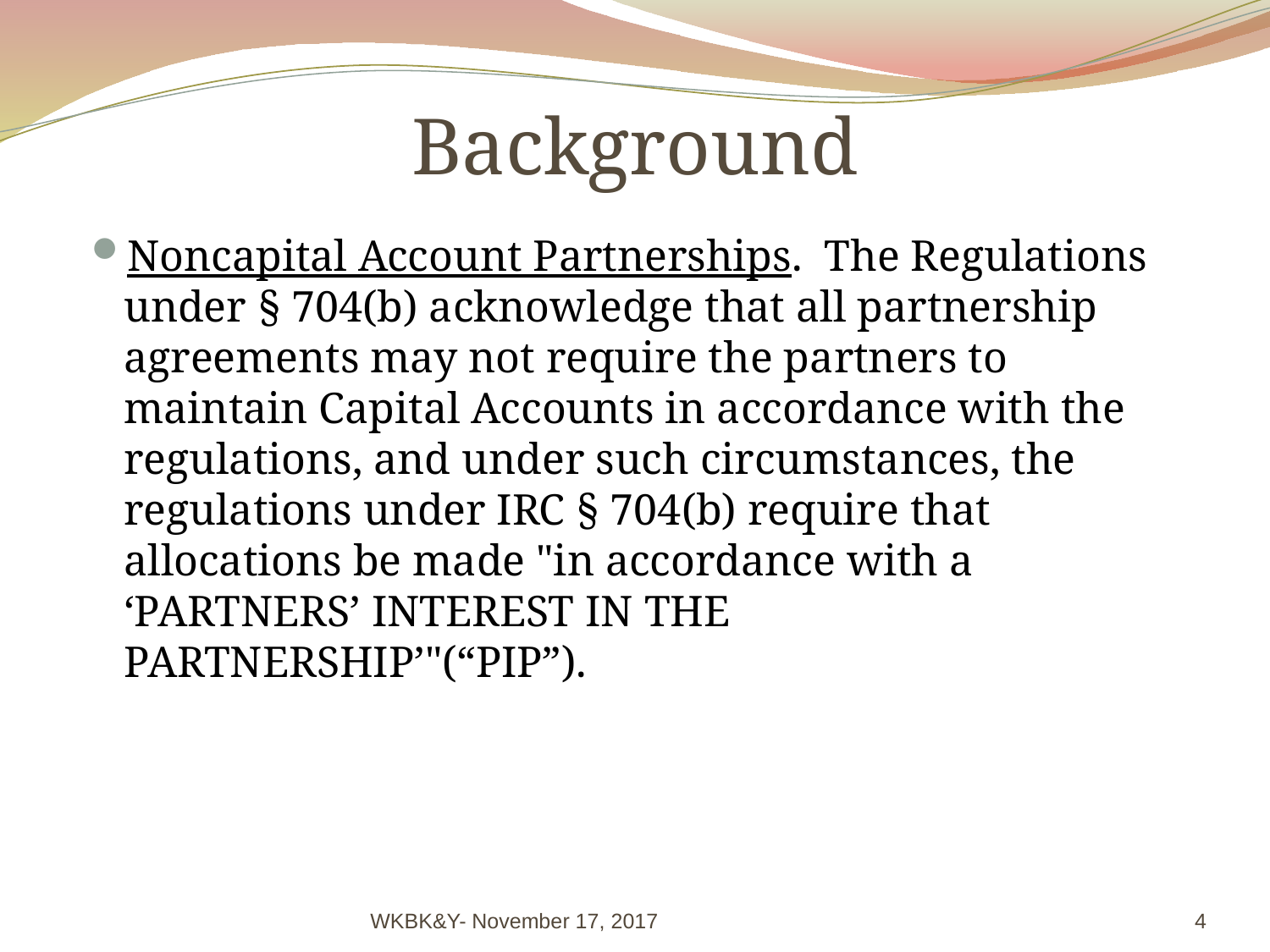

# Background

Noncapital Account Partnerships.  The Regulations under § 704(b) acknowledge that all partnership agreements may not require the partners to maintain Capital Accounts in accordance with the regulations, and under such circumstances, the regulations under IRC § 704(b) require that allocations be made "in accordance with a ‘PARTNERS’ INTEREST IN THE PARTNERSHIP’"(“PIP”).
WKBK&Y- November 17, 2017
4